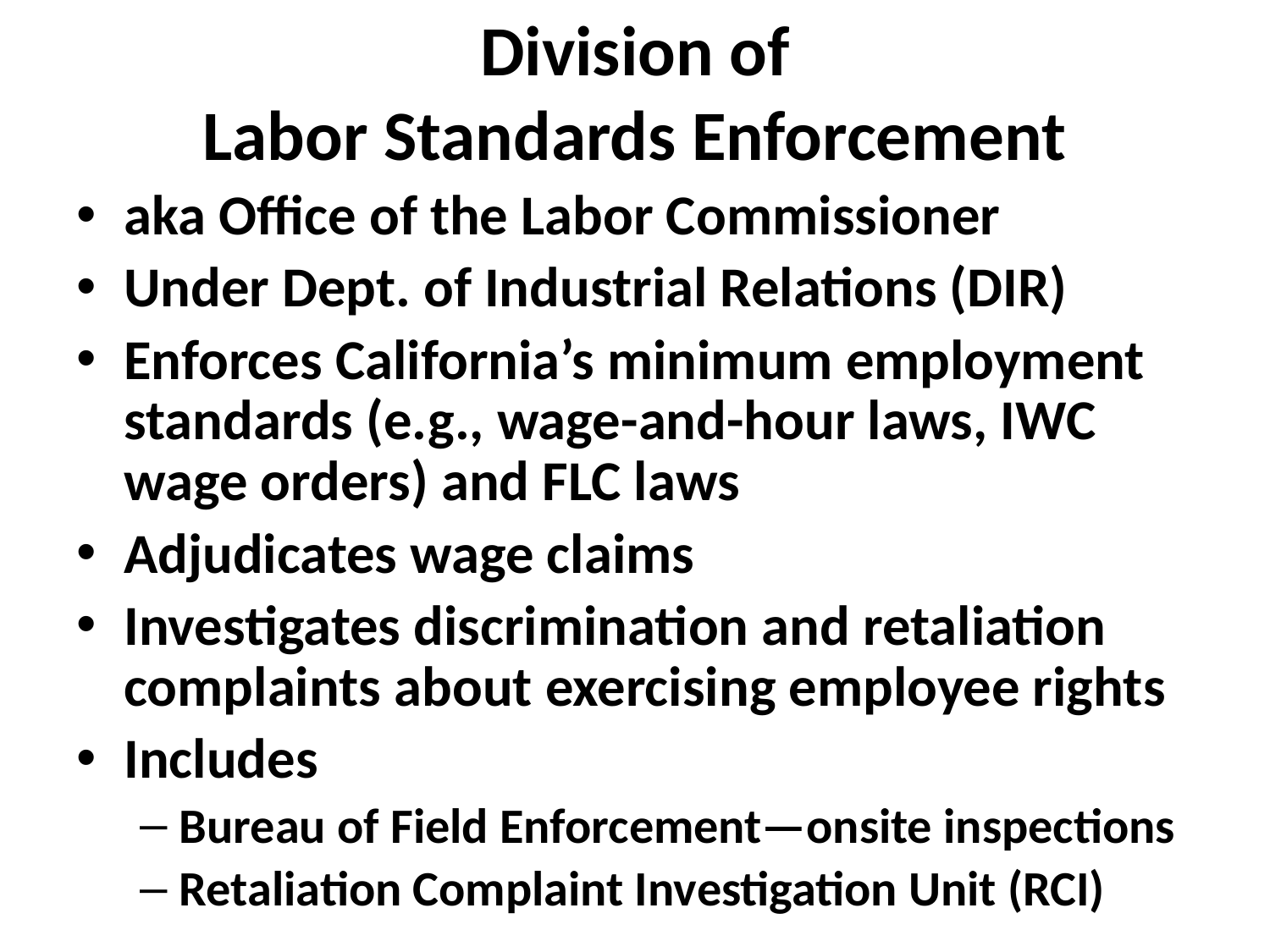

# Division of Labor Standards Enforcement
aka Office of the Labor Commissioner
Under Dept. of Industrial Relations (DIR)
Enforces California’s minimum employment standards (e.g., wage-and-hour laws, IWC wage orders) and FLC laws
Adjudicates wage claims
Investigates discrimination and retaliation complaints about exercising employee rights
Includes
Bureau of Field Enforcement—onsite inspections
Retaliation Complaint Investigation Unit (RCI)